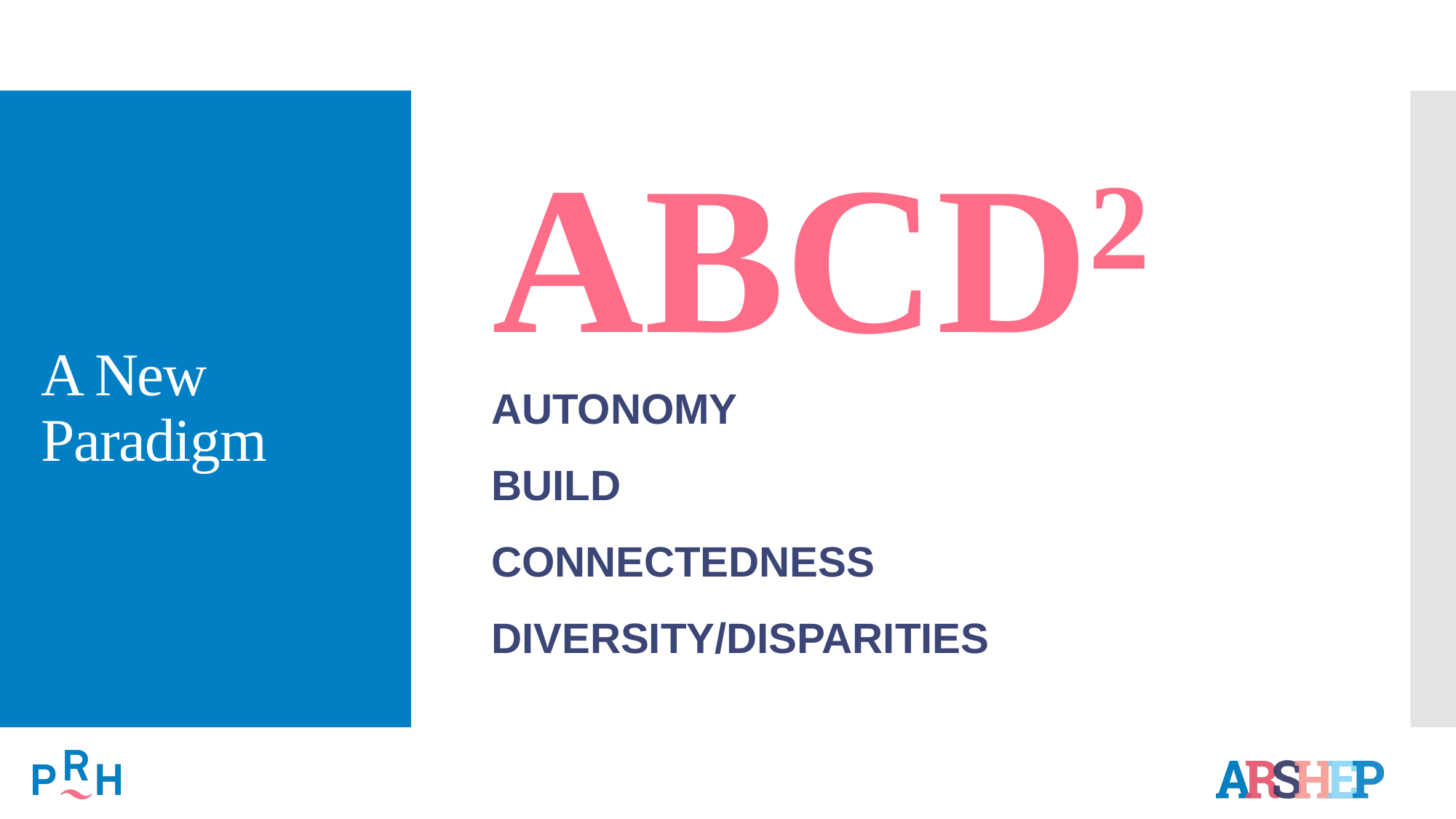

ABCD2
# A New Paradigm
ABCD2 = HEALTHY SEXUALITY

AUTONOMY
BUILD
CONNECTEDNESS
DIVERSITY/DISPARITIES